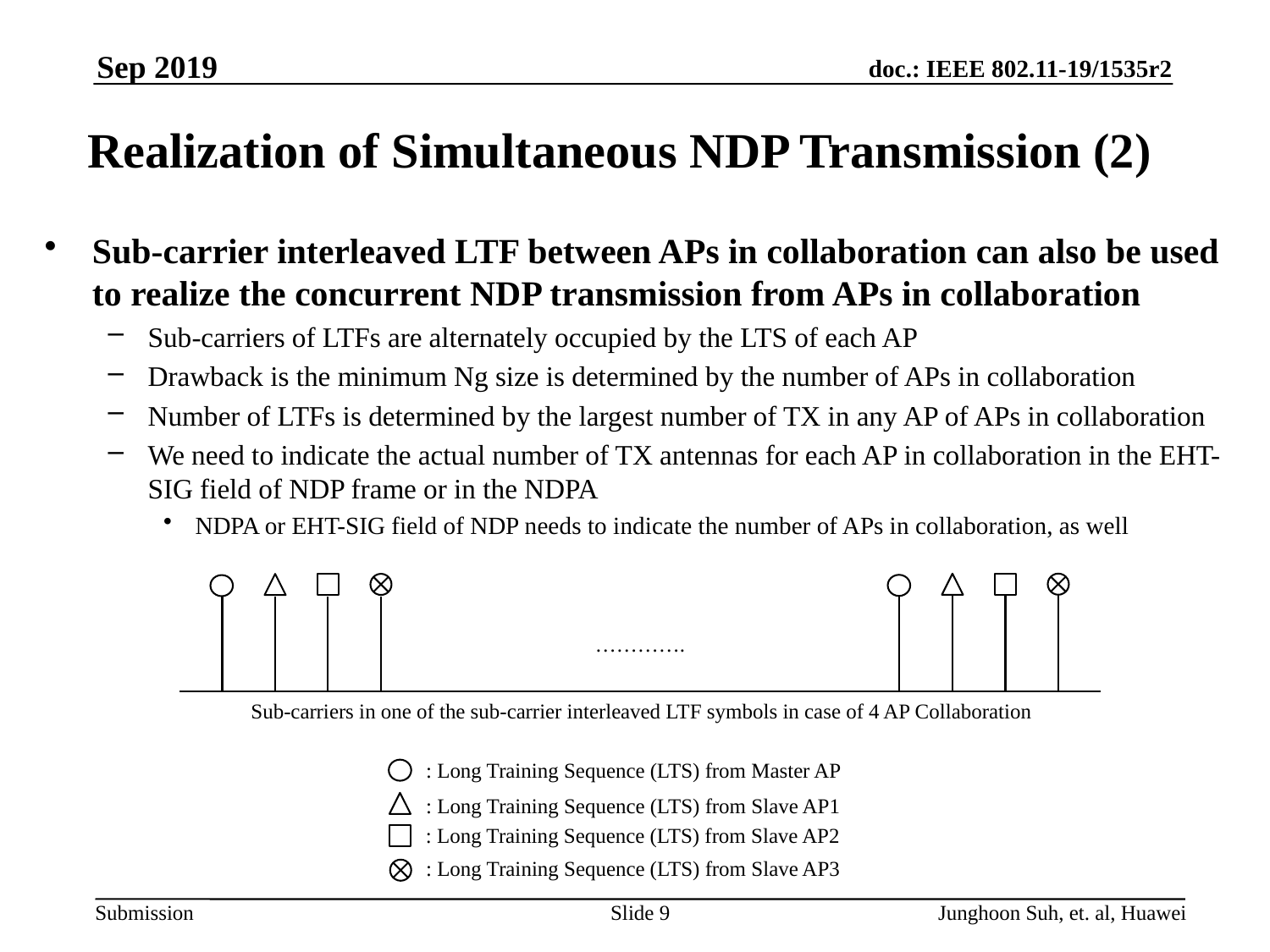

Sep 2019
# Realization of Simultaneous NDP Transmission (2)
Sub-carrier interleaved LTF between APs in collaboration can also be used to realize the concurrent NDP transmission from APs in collaboration
Sub-carriers of LTFs are alternately occupied by the LTS of each AP
Drawback is the minimum Ng size is determined by the number of APs in collaboration
Number of LTFs is determined by the largest number of TX in any AP of APs in collaboration
We need to indicate the actual number of TX antennas for each AP in collaboration in the EHT-SIG field of NDP frame or in the NDPA
NDPA or EHT-SIG field of NDP needs to indicate the number of APs in collaboration, as well

………….
Sub-carriers in one of the sub-carrier interleaved LTF symbols in case of 4 AP Collaboration
: Long Training Sequence (LTS) from Master AP

: Long Training Sequence (LTS) from Slave AP1

: Long Training Sequence (LTS) from Slave AP2

: Long Training Sequence (LTS) from Slave AP3

Slide 9
Junghoon Suh, et. al, Huawei